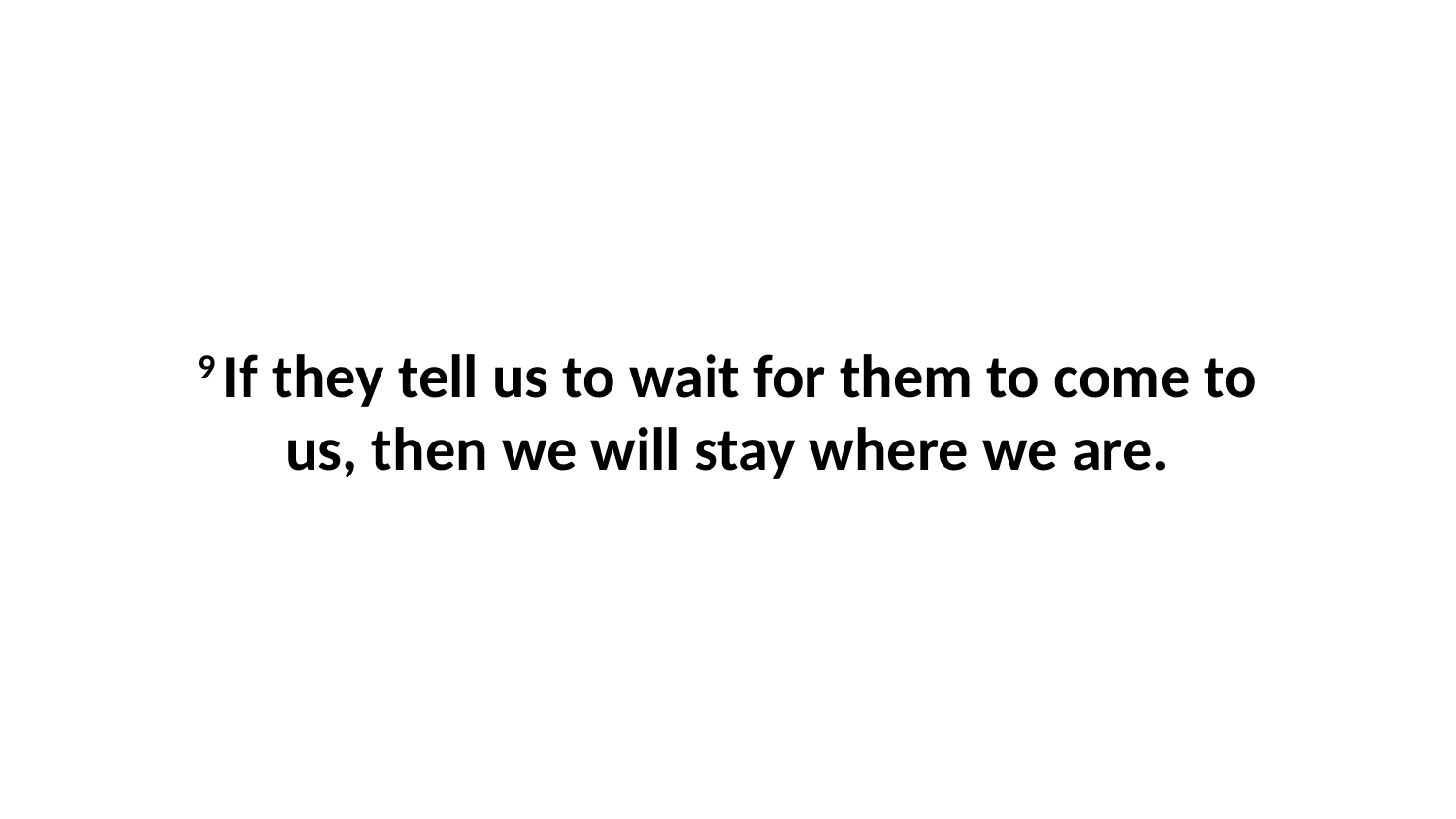

9 If they tell us to wait for them to come to us, then we will stay where we are.